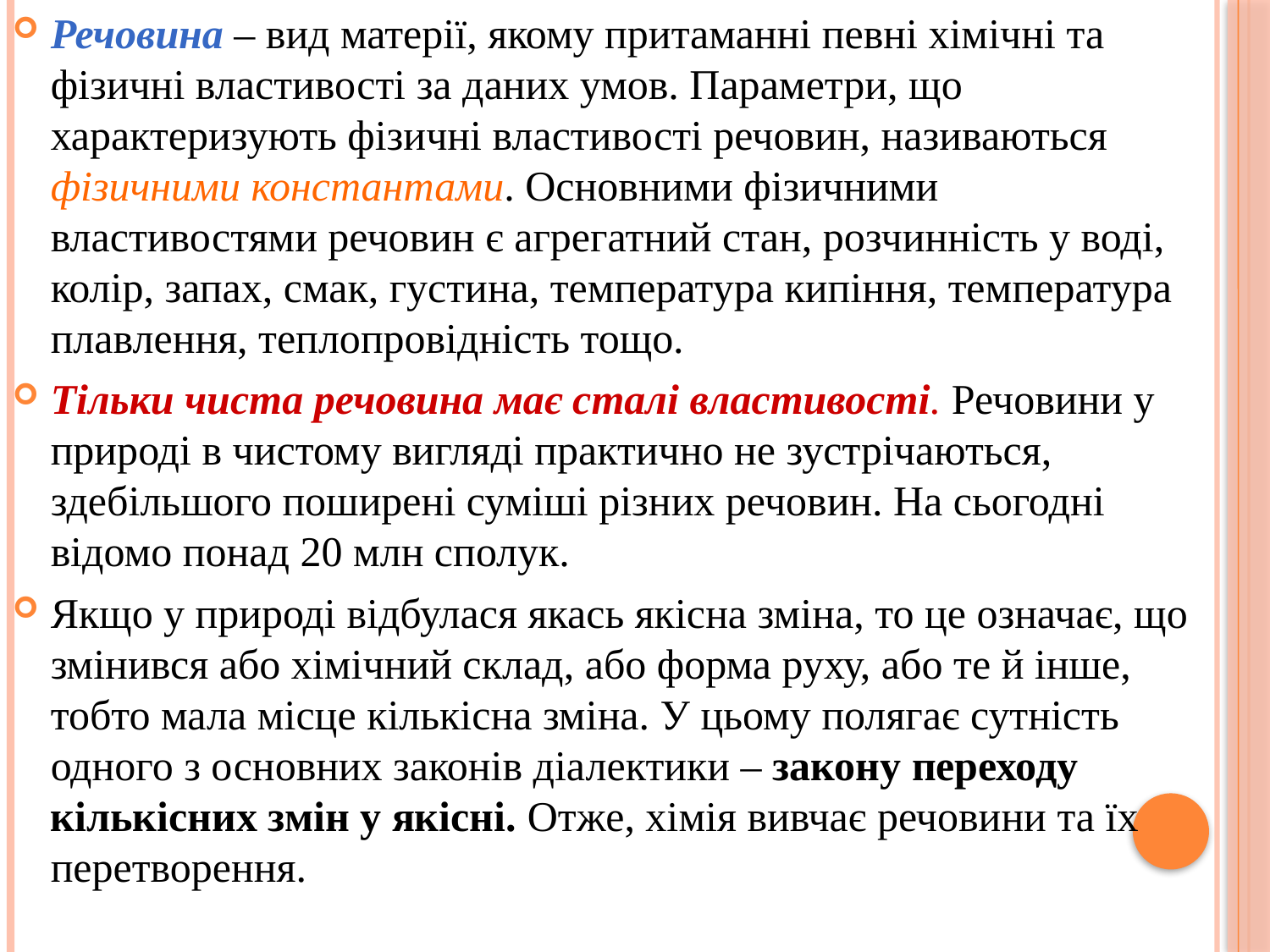

Речовина – вид матерії, якому притаманні певні хімічні та фізичні властивості за даних умов. Параметри, що характеризують фізичні властивості речовин, називаються фізичними константами. Основними фізичними властивостями речовин є агрегатний стан, розчинність у воді, колір, запах, смак, густина, температура кипіння, температура плавлення, теплопровідність тощо.
Тільки чиста речовина має сталі властивості. Речовини у природі в чистому вигляді практично не зустрічаються, здебільшого поширені суміші різних речовин. На сьогодні відомо понад 20 млн сполук.
Якщо у природі відбулася якась якісна зміна, то це означає, що змінився або хімічний склад, або форма руху, або те й інше, тобто мала місце кількісна зміна. У цьому полягає сутність одного з основних законів діалектики – закону переходу кількісних змін у якісні. Отже, хімія вивчає речовини та їх перетворення.